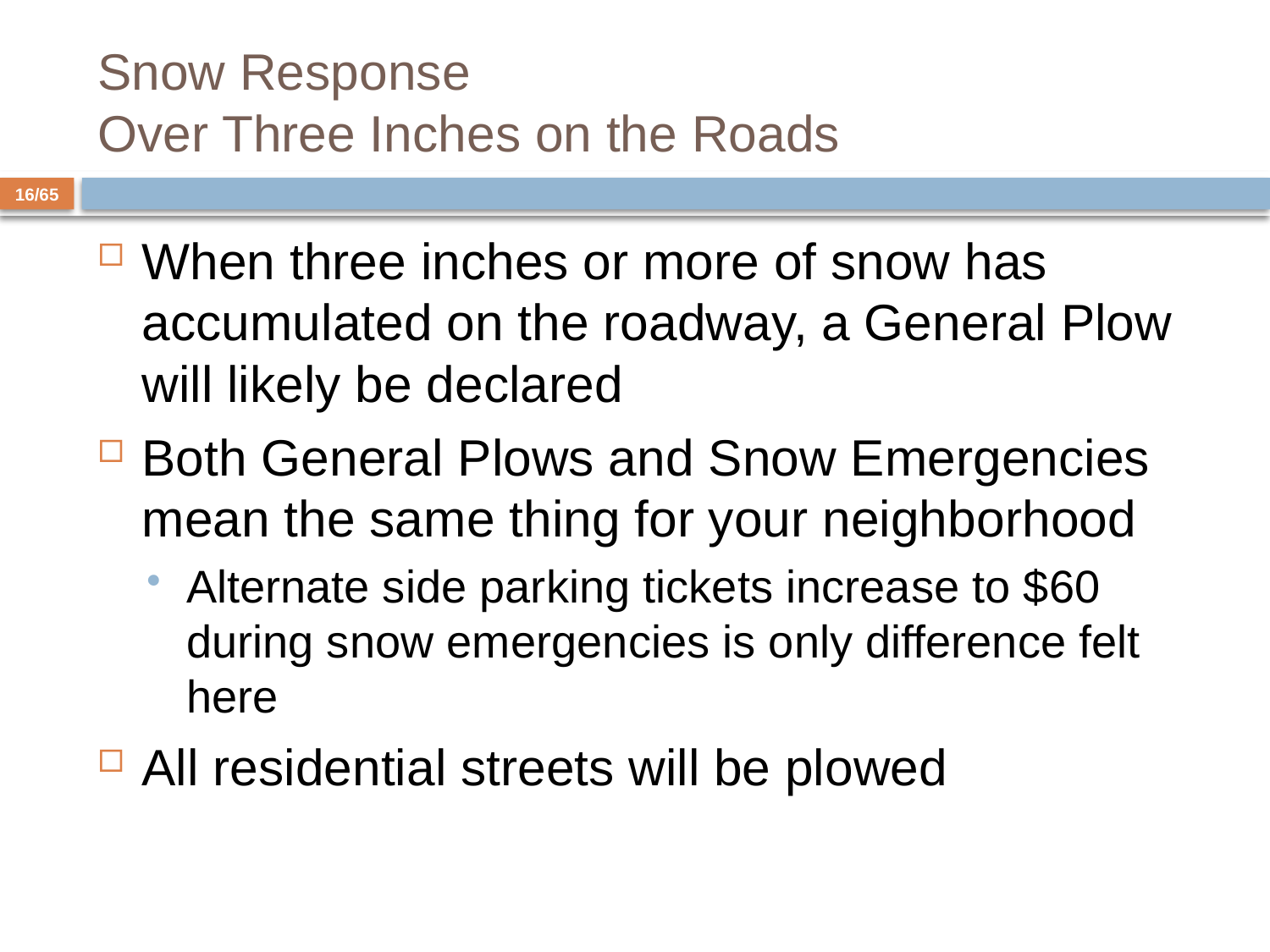

# Snow Response Over Three Inches on the Roads
16/65
When three inches or more of snow has accumulated on the roadway, a General Plow will likely be declared
Both General Plows and Snow Emergencies mean the same thing for your neighborhood
Alternate side parking tickets increase to $60 during snow emergencies is only difference felt here
All residential streets will be plowed